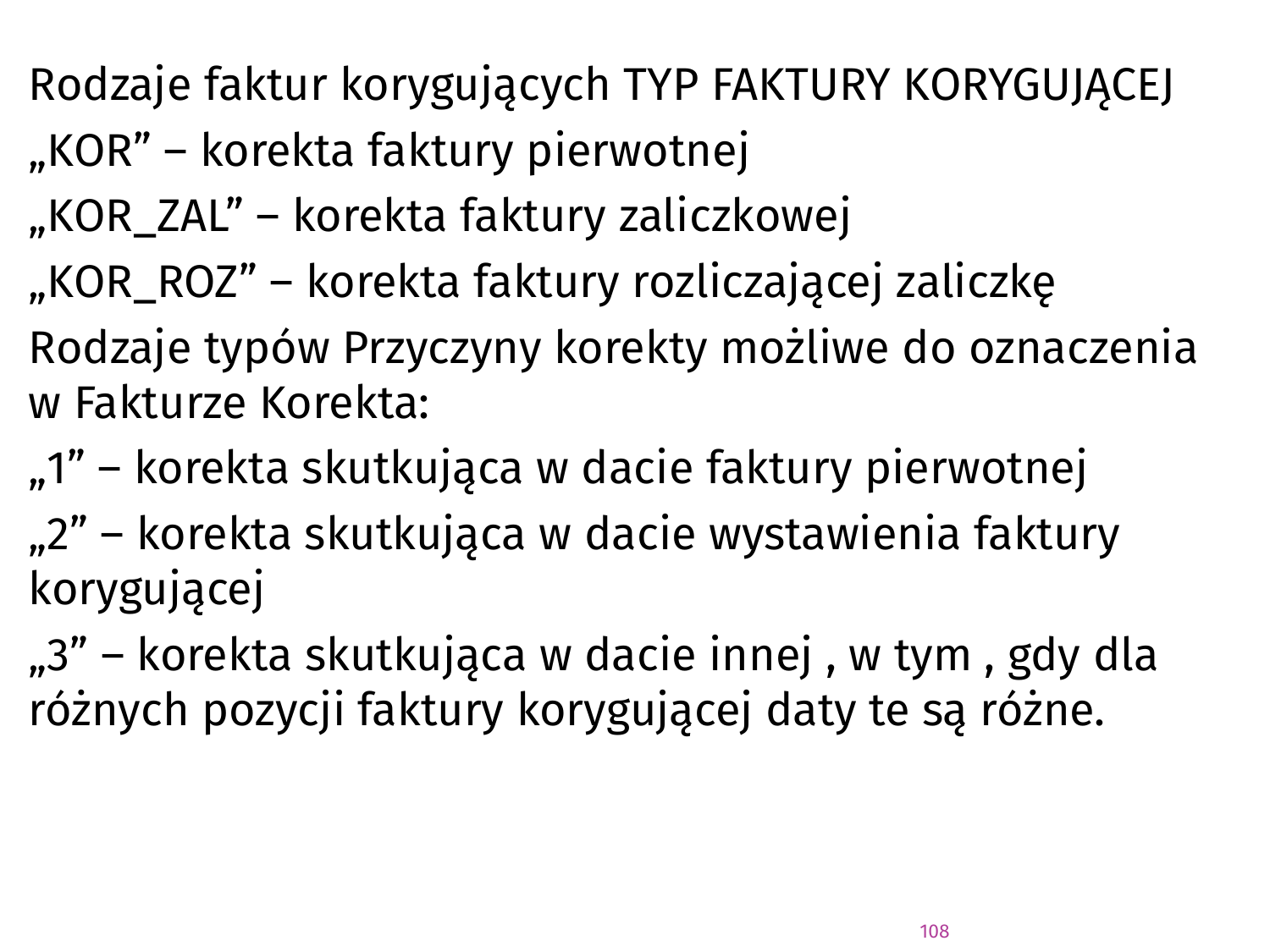

#
Rodzaje faktur korygujących TYP FAKTURY KORYGUJĄCEJ
„KOR” – korekta faktury pierwotnej
„KOR_ZAL” – korekta faktury zaliczkowej
„KOR_ROZ” – korekta faktury rozliczającej zaliczkę
Rodzaje typów Przyczyny korekty możliwe do oznaczenia w Fakturze Korekta:
„1” – korekta skutkująca w dacie faktury pierwotnej
„2” – korekta skutkująca w dacie wystawienia faktury korygującej
„3” – korekta skutkująca w dacie innej , w tym , gdy dla różnych pozycji faktury korygującej daty te są różne.

108